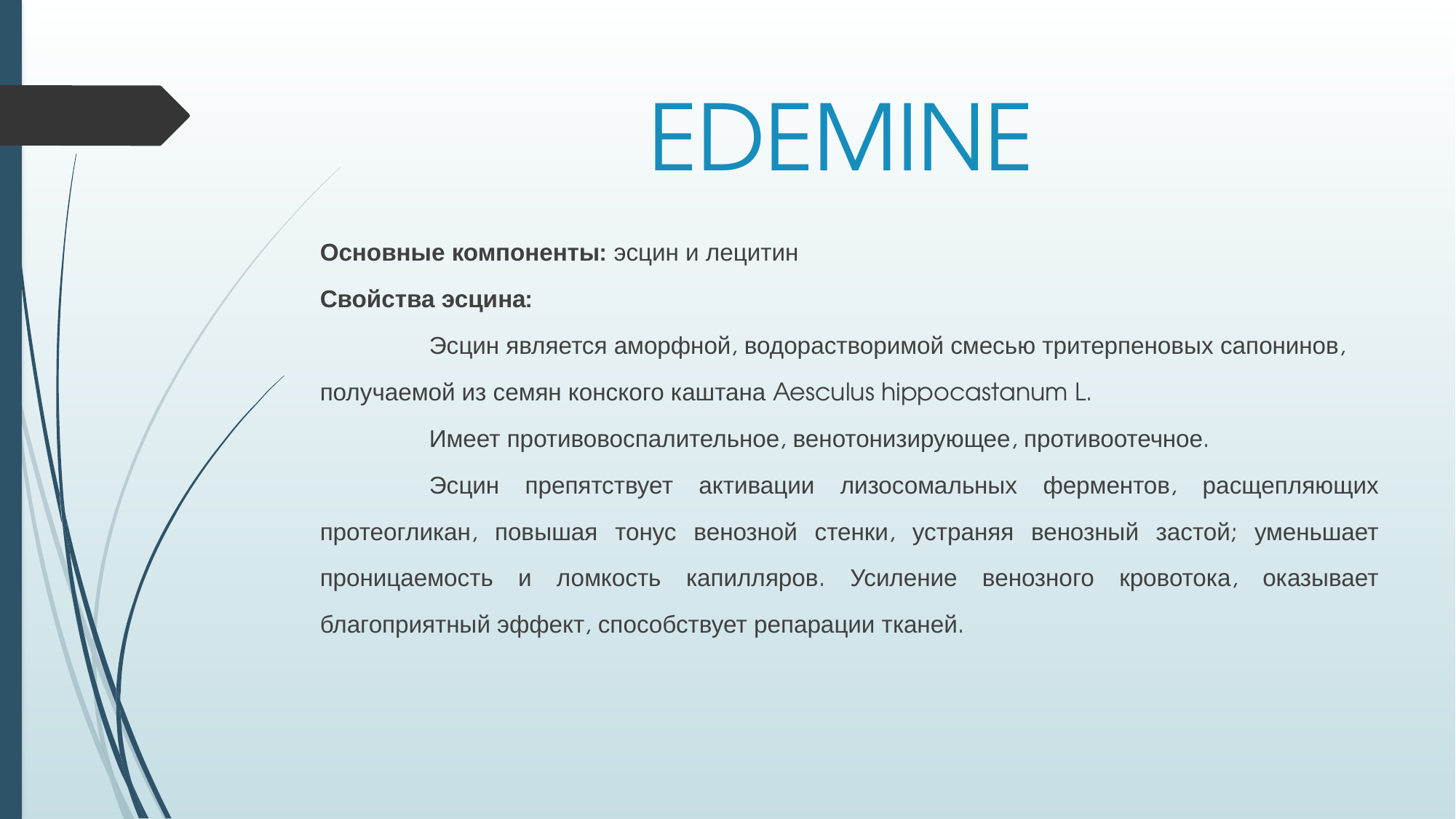

# EDEMINE
Основные компоненты: эсцин и лецитин
Свойства эсцина:
	Эсцин является аморфной, водорастворимой смесью тритерпеновых сапонинов, получаемой из семян конского каштана Aesculus hippocastanum L.
	Имеет противовоспалительное, венотонизирующее, противоотечное.
	Эсцин препятствует активации лизосомальных ферментов, расщепляющих протеогликан, повышая тонус венозной стенки, устраняя венозный застой; уменьшает проницаемость и ломкость капилляров. Усиление венозного кровотока, оказывает благоприятный эффект, способствует репарации тканей.